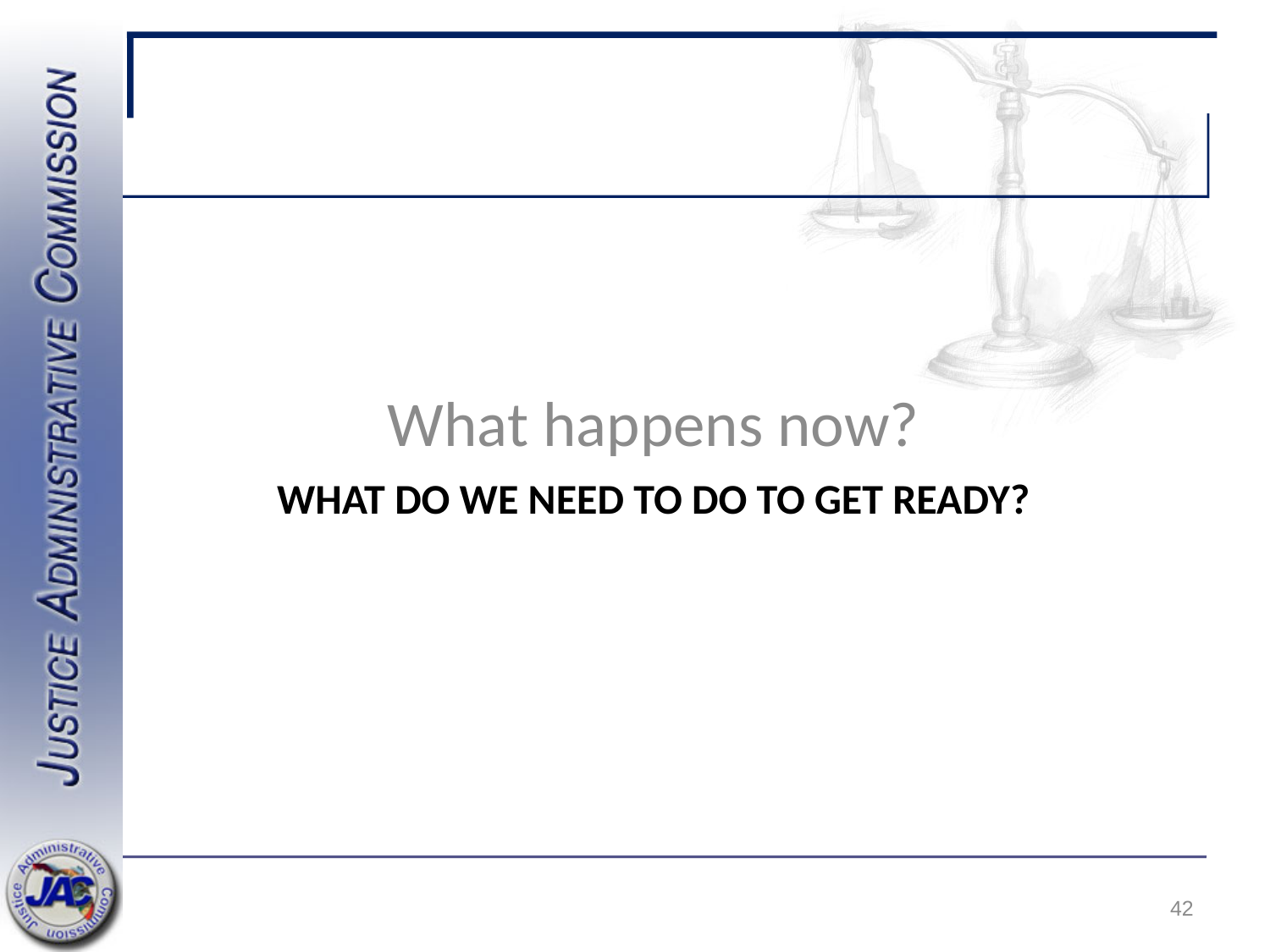

What happens now?
# What do we need to do to get ready?
42